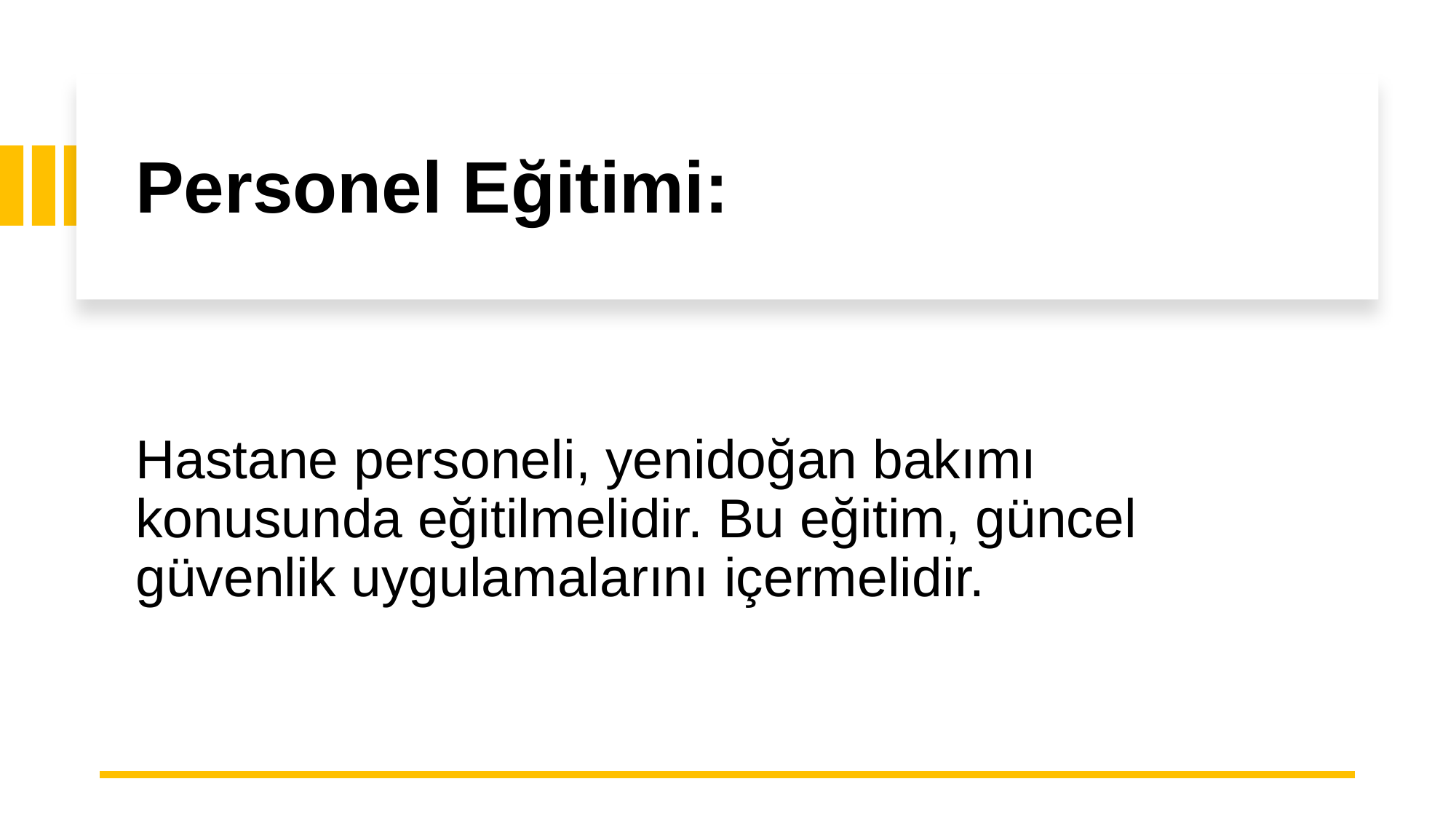

# Personel Eğitimi:

Hastane personeli, yenidoğan bakımı konusunda eğitilmelidir. Bu eğitim, güncel güvenlik uygulamalarını içermelidir.